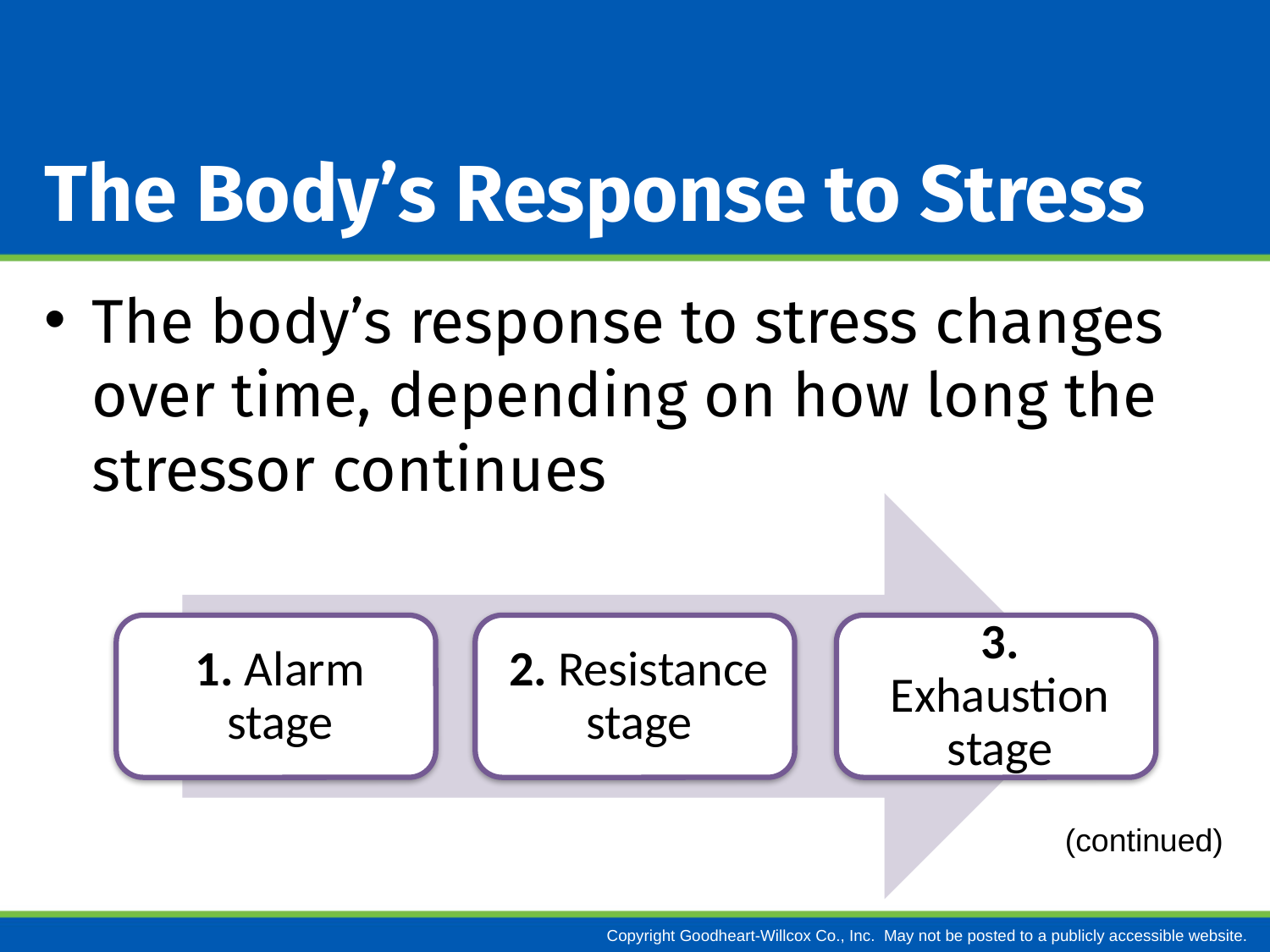

# The Body’s Response to Stress
The body’s response to stress changes over time, depending on how long the stressor continues
1. Alarm stage
2. Resistance stage
3. Exhaustion stage
(continued)